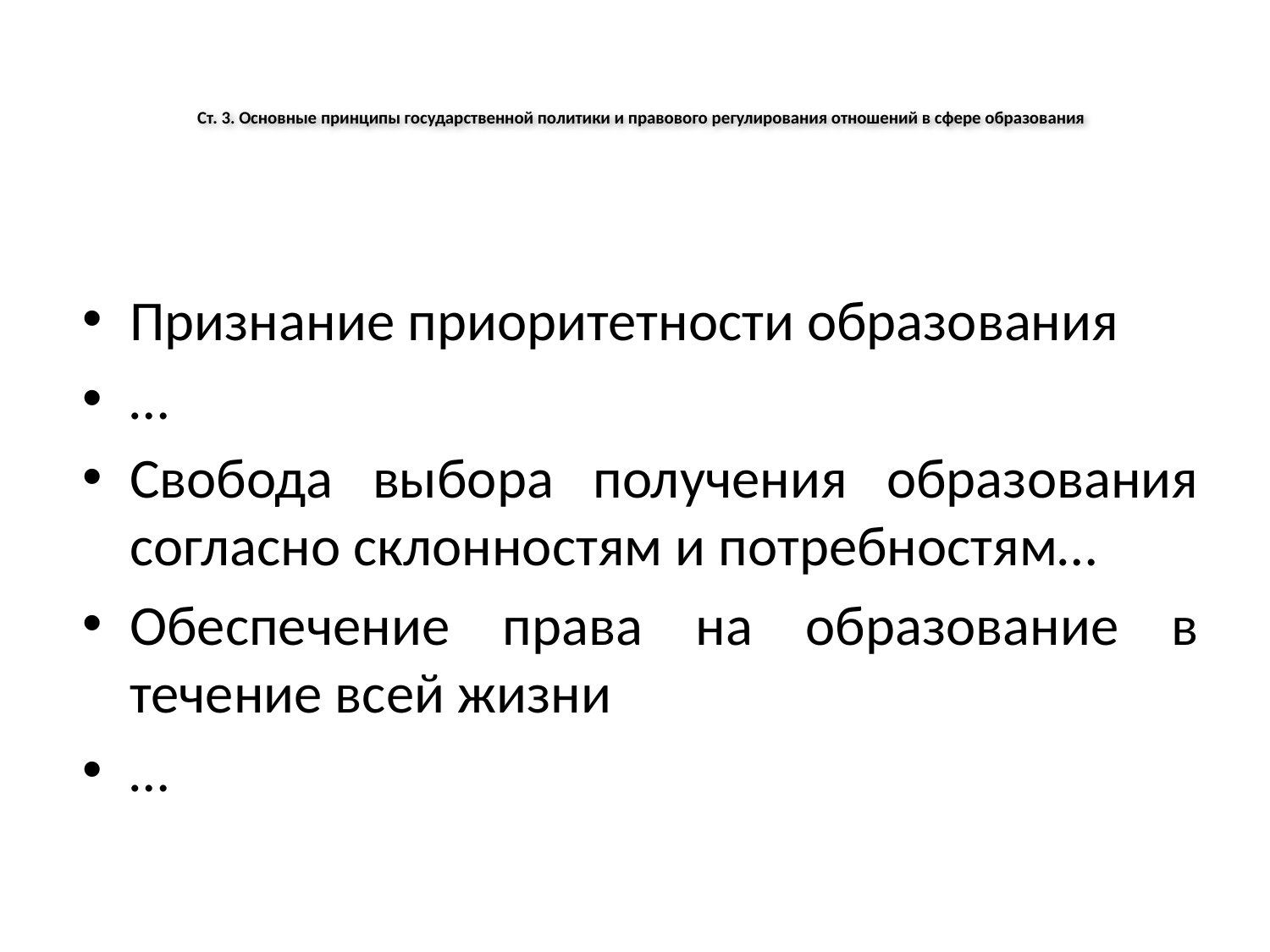

# Ст. 3. Основные принципы государственной политики и правового регулирования отношений в сфере образования
Признание приоритетности образования
…
Свобода выбора получения образования согласно склонностям и потребностям…
Обеспечение права на образование в течение всей жизни
…